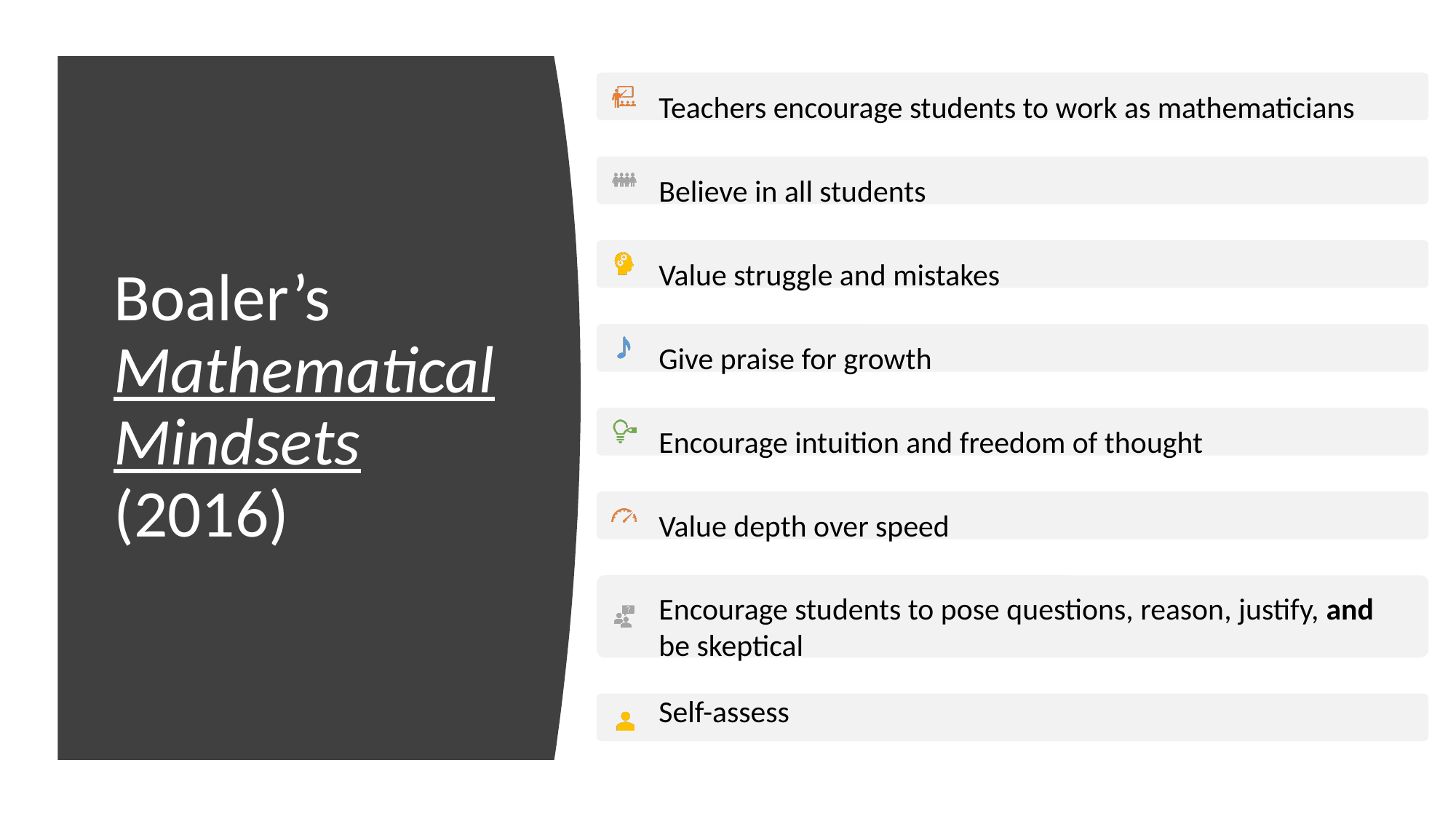

Teachers encourage students to work as mathematicians
Believe in all students
Value struggle and mistakes
Give praise for growth
Encourage intuition and freedom of thought
Value depth over speed
Encourage students to pose questions, reason, justify, and be skeptical
Self-assess

# Boaler’s Mathematical Mindsets (2016)